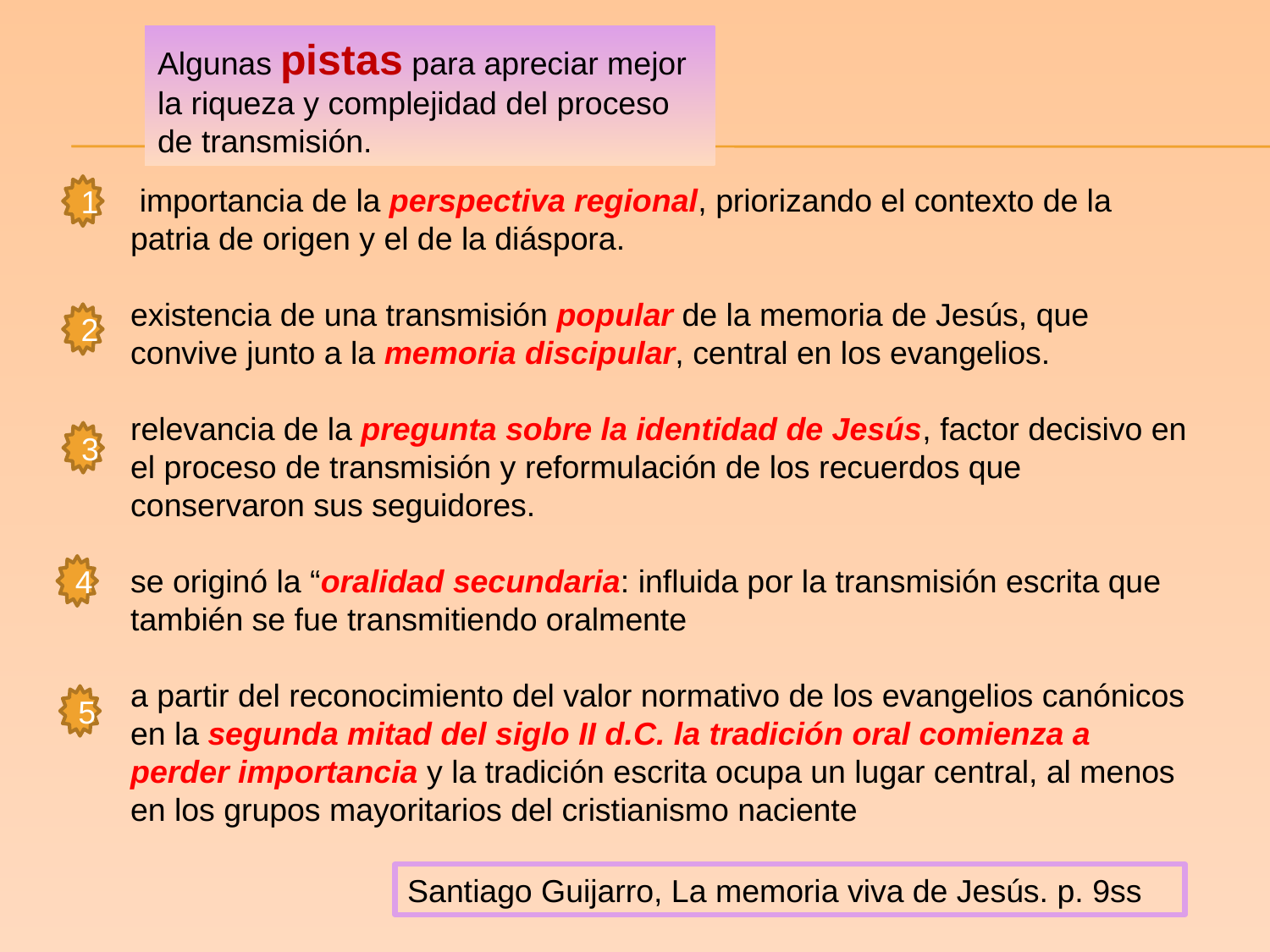

Algunas pistas para apreciar mejor la riqueza y complejidad del proceso de transmisión.
 importancia de la perspectiva regional, priorizando el contexto de la patria de origen y el de la diáspora.
existencia de una transmisión popular de la memoria de Jesús, que convive junto a la memoria discipular, central en los evangelios.
relevancia de la pregunta sobre la identidad de Jesús, factor decisivo en el proceso de transmisión y reformulación de los recuerdos que conservaron sus seguidores.

se originó la “oralidad secundaria: influida por la transmisión escrita que también se fue transmitiendo oralmente

a partir del reconocimiento del valor normativo de los evangelios canónicos en la segunda mitad del siglo II d.C. la tradición oral comienza a perder importancia y la tradición escrita ocupa un lugar central, al menos en los grupos mayoritarios del cristianismo naciente

1
2
3
4
5
Santiago Guijarro, La memoria viva de Jesús. p. 9ss